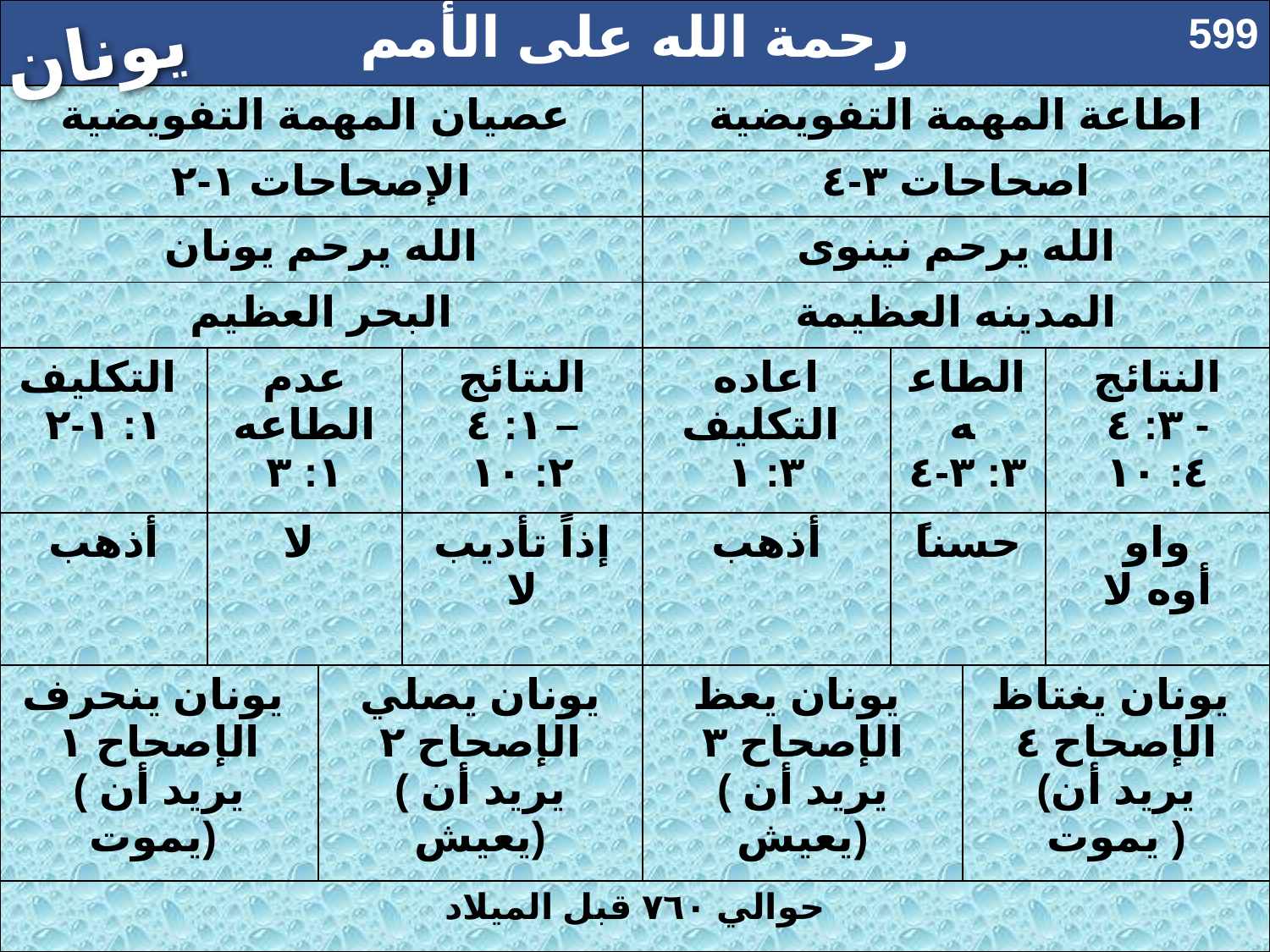

| رحمة الله على الأمم |  |  |  |  |  |  |  |
| --- | --- | --- | --- | --- | --- | --- | --- |
| عصيان المهمة التفويضية |  |  |  | اطاعة المهمة التفويضية |  |  |  |
| الإصحاحات ١-٢ |  |  |  | اصحاحات ٣-٤ |  |  |  |
| الله يرحم يونان |  |  |  | الله يرحم نينوى |  |  |  |
| البحر العظيم |  |  |  | المدينه العظيمة |  |  |  |
| التكليف ١: ١-٢ | عدم الطاعه ١: ٣ |  | النتائج ١: ٤ – ٢: ١٠ | اعاده التكليف ٣: ١ | الطاعه ٣: ٣-٤ |  | النتائج ٣: ٤ - ٤: ١٠ |
| أذهب | لا |  | إذاً تأديب لا | أذهب | حسناً |  | واو أوه لا |
| يونان ينحرف الإصحاح ١ ( يريد أن يموت) |  | يونان يصلي الإصحاح ٢ ( يريد أن يعيش) |  | يونان يعظ الإصحاح ٣ ( يريد أن يعيش) |  | يونان يغتاظ الإصحاح ٤ (يريد أن يموت ) |  |
| حوالي ٧٦٠ قبل الميلاد |  |  |  |  |  |  |  |
599
يونان
# Book Chart